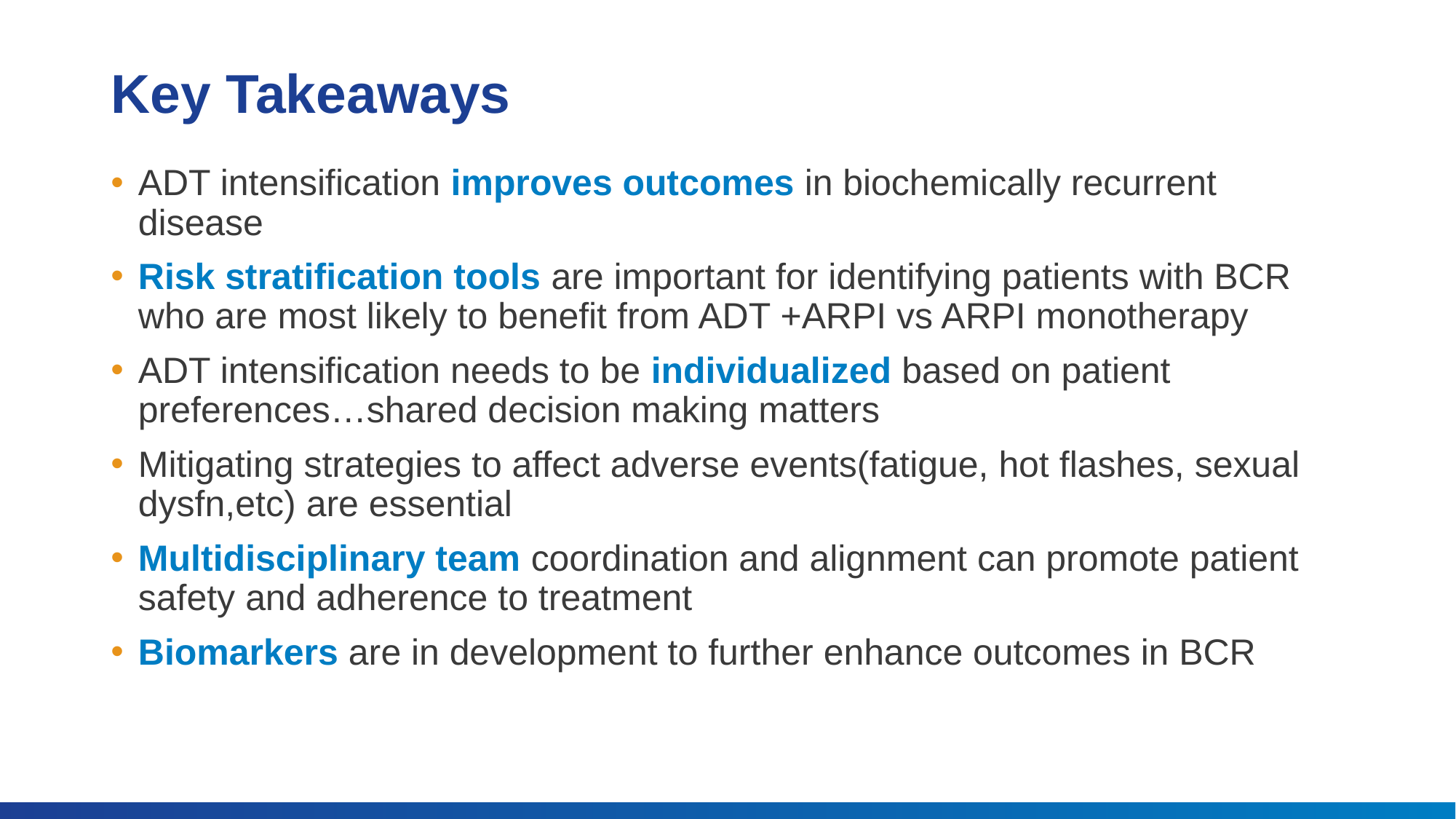

# Key Takeaways
ADT intensification improves outcomes in biochemically recurrent disease
Risk stratification tools are important for identifying patients with BCR who are most likely to benefit from ADT +ARPI vs ARPI monotherapy
ADT intensification needs to be individualized based on patient preferences…shared decision making matters
Mitigating strategies to affect adverse events(fatigue, hot flashes, sexual dysfn,etc) are essential
Multidisciplinary team coordination and alignment can promote patient safety and adherence to treatment
Biomarkers are in development to further enhance outcomes in BCR